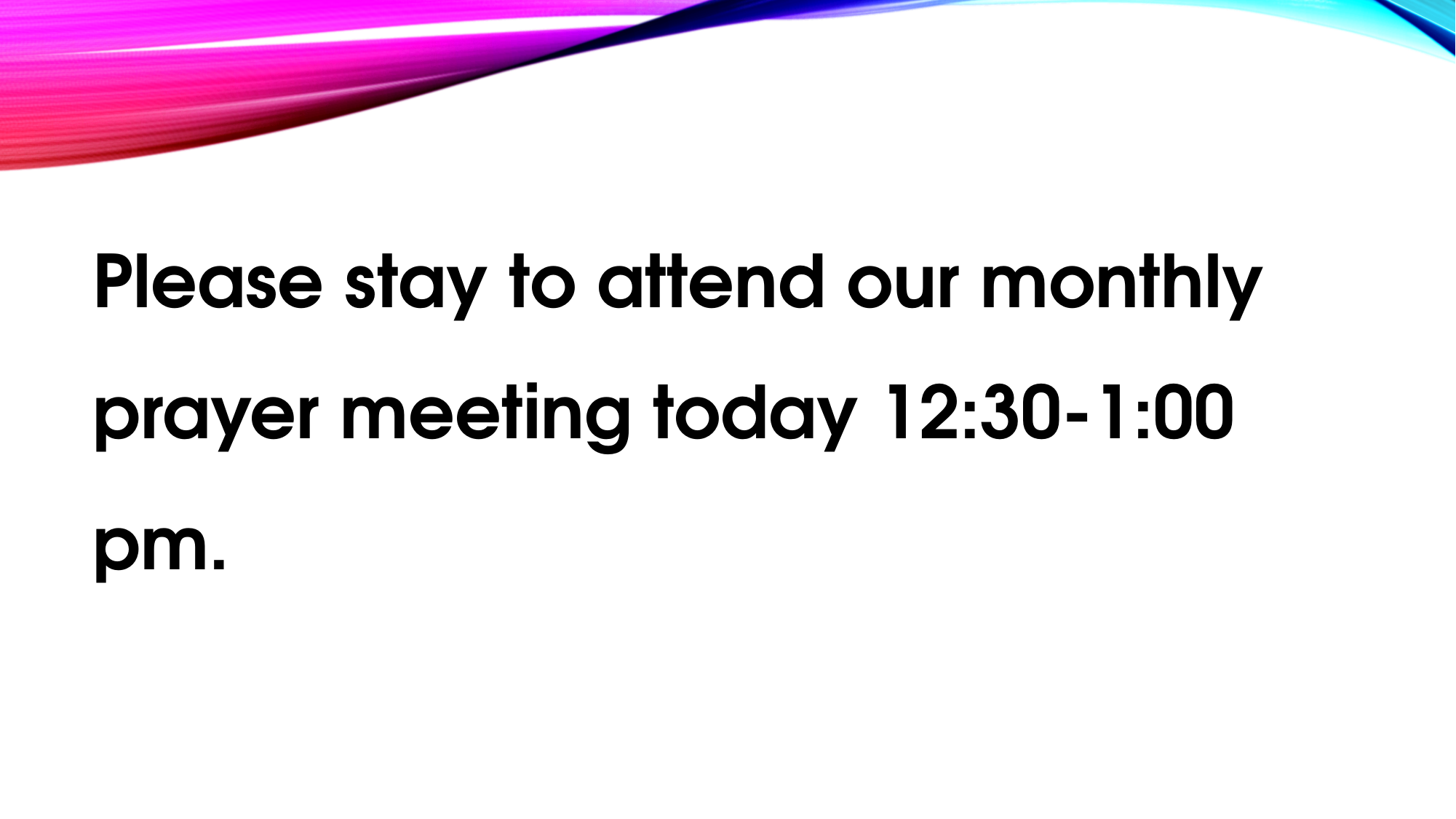

Please stay to attend our monthly prayer meeting today 12:30-1:00 pm.